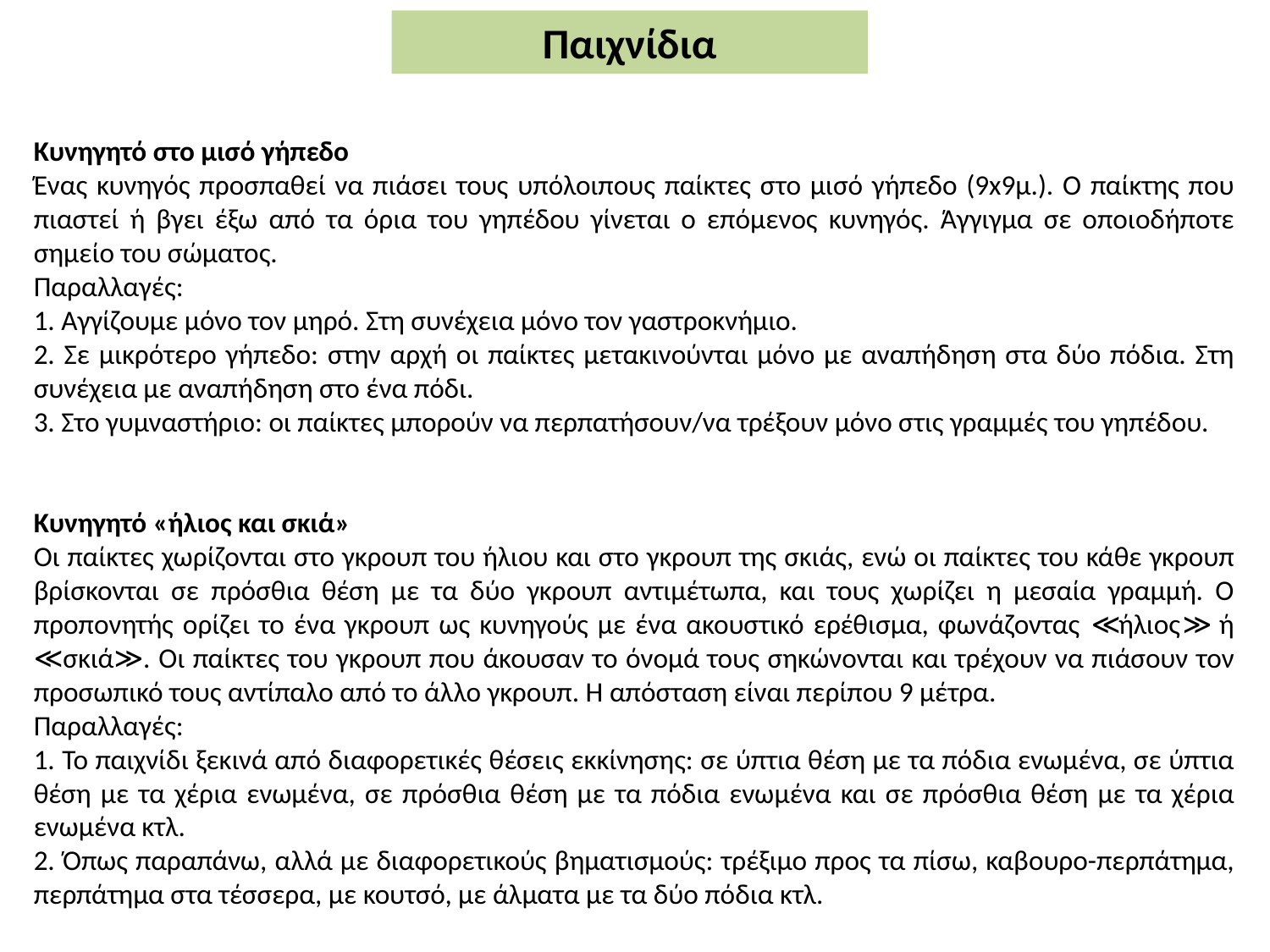

Παιχνίδια
Κυνηγητό στο μισό γήπεδο
Ένας κυνηγός προσπαθεί να πιάσει τους υπόλοιπους παίκτες στο μισό γήπεδο (9x9μ.). Ο παίκτης που πιαστεί ή βγει έξω από τα όρια του γηπέδου γίνεται ο επόμενος κυνηγός. Άγγιγμα σε οποιοδήποτε σημείο του σώματος.
Παραλλαγές:
1. Αγγίζουμε μόνο τον μηρό. Στη συνέχεια μόνο τον γαστροκνήμιο.
2. Σε μικρότερο γήπεδο: στην αρχή οι παίκτες μετακινούνται μόνο με αναπήδηση στα δύο πόδια. Στη συνέχεια με αναπήδηση στο ένα πόδι.
3. Στο γυμναστήριο: οι παίκτες μπορούν να περπατήσουν/να τρέξουν μόνο στις γραμμές του γηπέδου.

Κυνηγητό «ήλιος και σκιά»
Οι παίκτες χωρίζονται στο γκρουπ του ήλιου και στο γκρουπ της σκιάς, ενώ οι παίκτες του κάθε γκρουπ βρίσκονται σε πρόσθια θέση με τα δύο γκρουπ αντιμέτωπα, και τους χωρίζει η μεσαία γραμμή. Ο προπονητής ορίζει το ένα γκρουπ ως κυνηγούς με ένα ακουστικό ερέθισμα, φωνάζοντας ≪ήλιος≫ ή ≪σκιά≫. Οι παίκτες του γκρουπ που άκουσαν το όνομά τους σηκώνονται και τρέχουν να πιάσουν τον προσωπικό τους αντίπαλο από το άλλο γκρουπ. Η απόσταση είναι περίπου 9 μέτρα.
Παραλλαγές:
1. Το παιχνίδι ξεκινά από διαφορετικές θέσεις εκκίνησης: σε ύπτια θέση με τα πόδια ενωμένα, σε ύπτια θέση με τα χέρια ενωμένα, σε πρόσθια θέση με τα πόδια ενωμένα και σε πρόσθια θέση με τα χέρια ενωμένα κτλ.
2. Όπως παραπάνω, αλλά με διαφορετικούς βηματισμούς: τρέξιμο προς τα πίσω, καβουρο-περπάτημα, περπάτημα στα τέσσερα, με κουτσό, με άλματα με τα δύο πόδια κτλ.